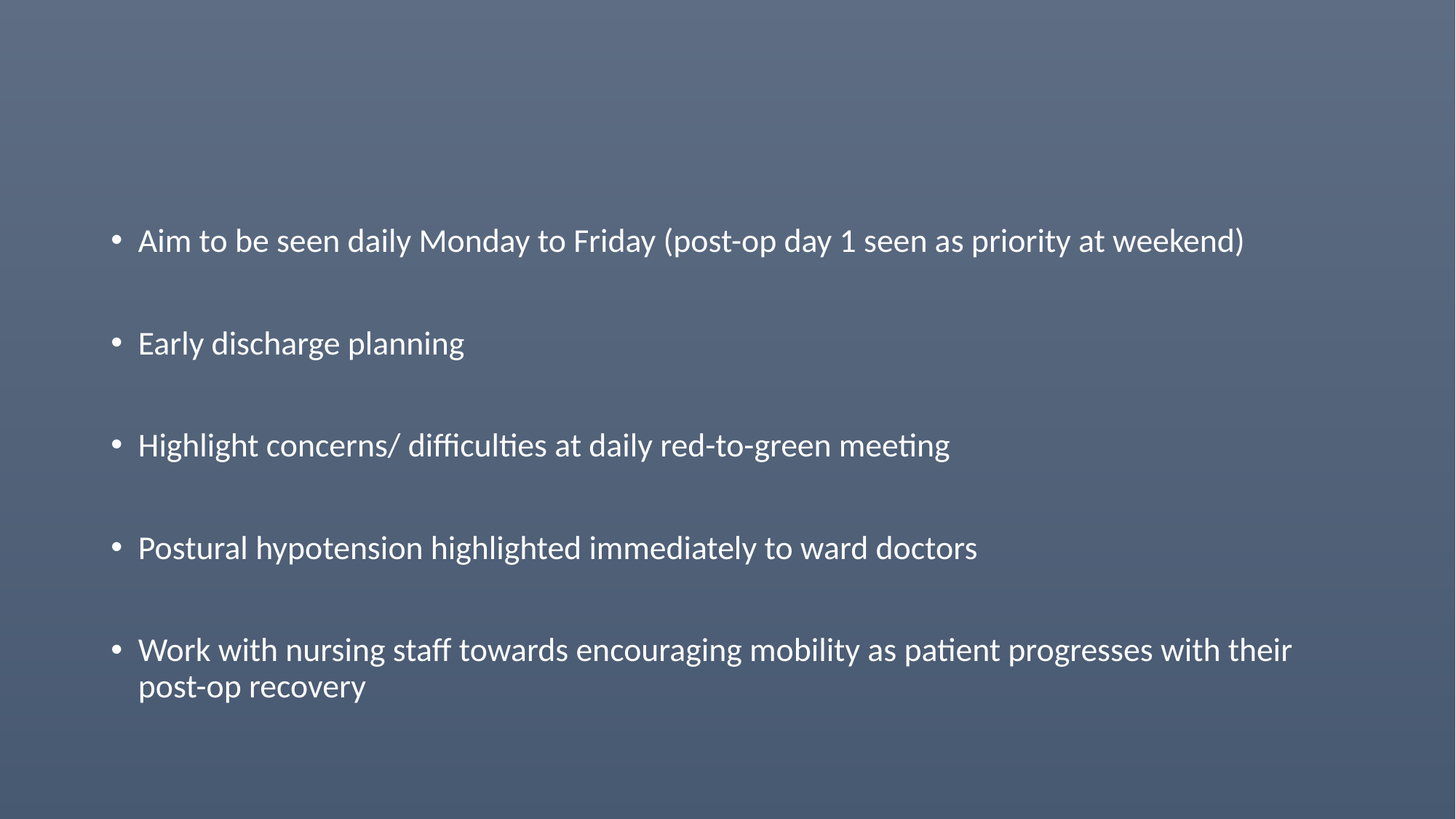

Aim to be seen daily Monday to Friday (post-op day 1 seen as priority at weekend)

Early discharge planning

Highlight concerns/ difficulties at daily red-to-green meeting

Postural hypotension highlighted immediately to ward doctors

Work with nursing staff towards encouraging mobility as patient progresses with their post-op recovery